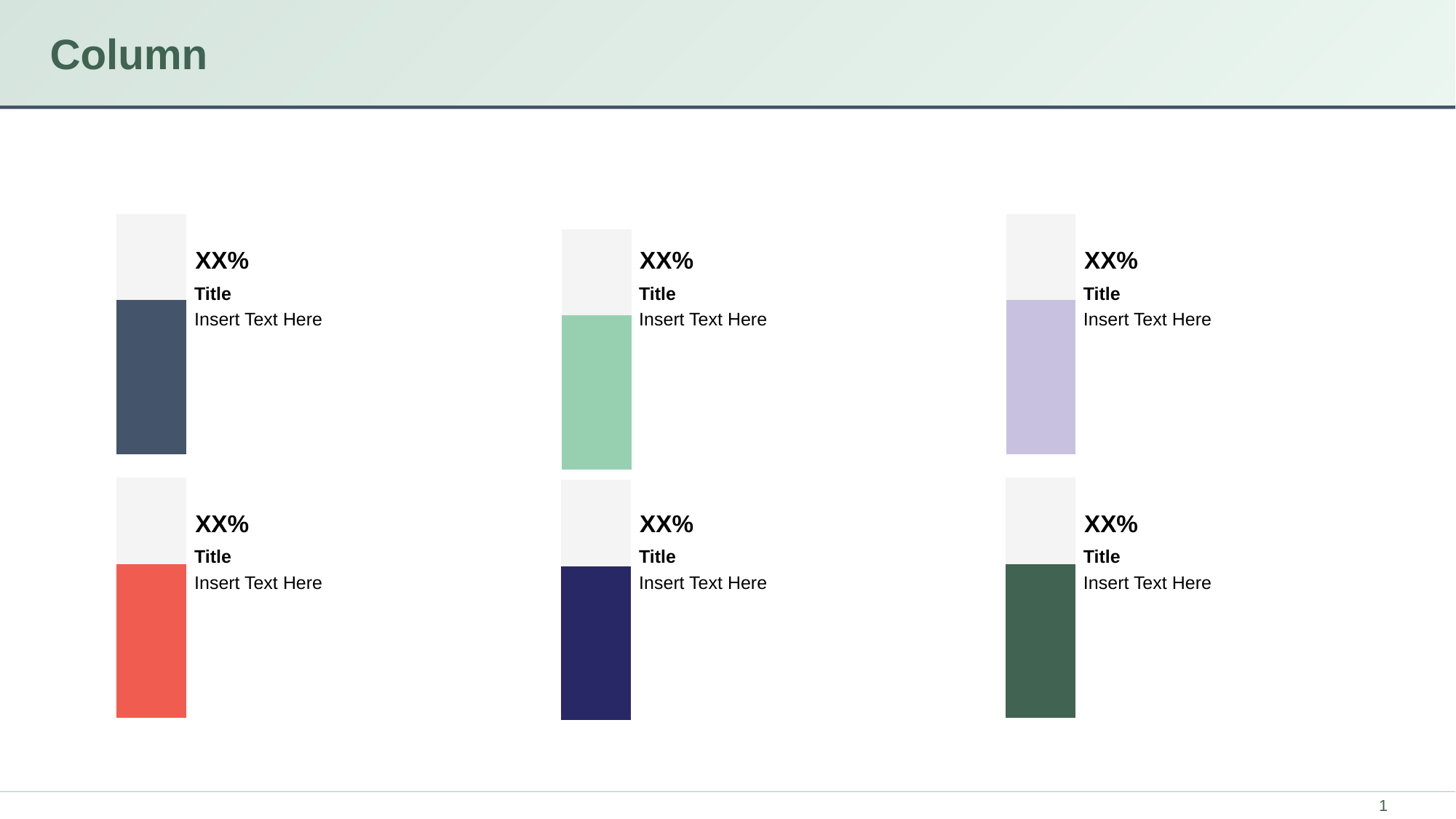

# Column

### Chart

| Category | Series 1 | Series 2 |
|---|---|---|
| Category 1 | 4.3 | 2.4 |

### Chart

| Category | Series 1 | Series 2 |
|---|---|---|
| Category 1 | 4.3 | 2.4 |

### Chart

| Category | Series 1 | Series 2 |
|---|---|---|
| Category 1 | 4.3 | 2.4 |
XX%
XX%
XX%
Title
Title
Title
Insert Text Here
Insert Text Here
Insert Text Here

### Chart

| Category | Series 1 | Series 2 |
|---|---|---|
| Category 1 | 4.3 | 2.4 |

### Chart

| Category | Series 1 | Series 2 |
|---|---|---|
| Category 1 | 4.3 | 2.4 |

### Chart

| Category | Series 1 | Series 2 |
|---|---|---|
| Category 1 | 4.3 | 2.4 |
XX%
XX%
XX%
Title
Title
Title
Insert Text Here
Insert Text Here
Insert Text Here
1